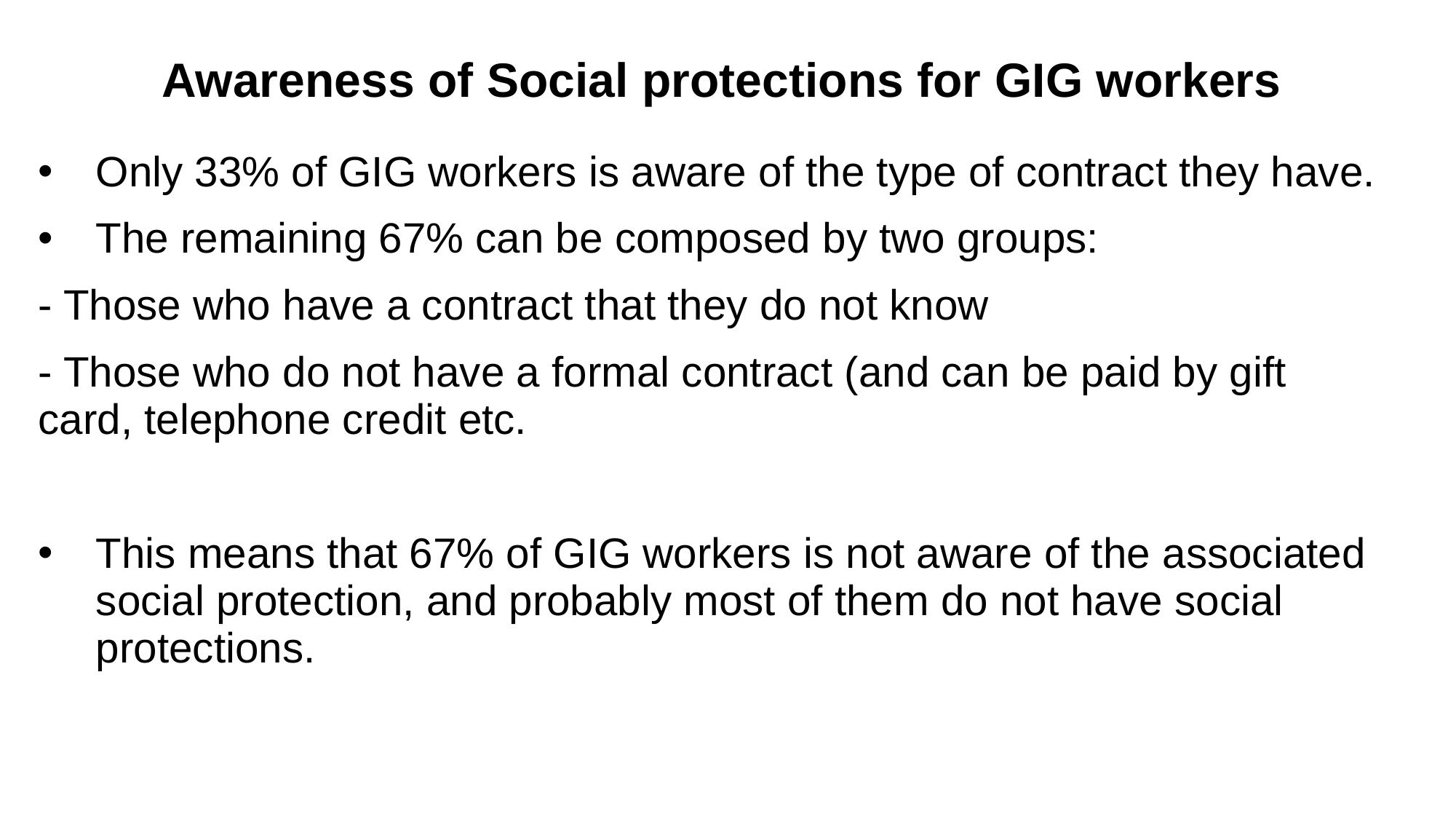

Awareness of Social protections for GIG workers
Only 33% of GIG workers is aware of the type of contract they have.
The remaining 67% can be composed by two groups:
- Those who have a contract that they do not know
- Those who do not have a formal contract (and can be paid by gift card, telephone credit etc.

This means that 67% of GIG workers is not aware of the associated social protection, and probably most of them do not have social protections.